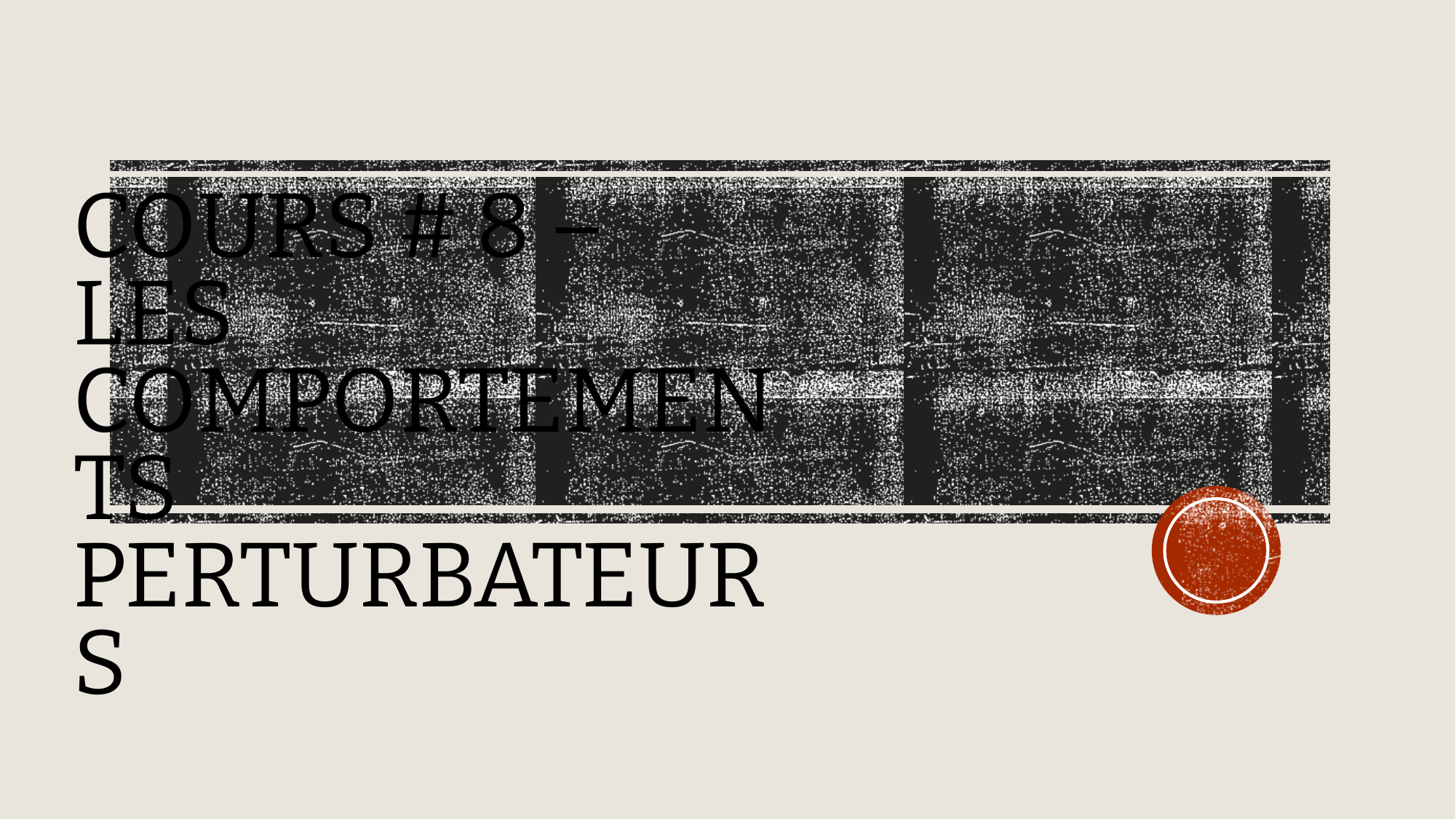

# Cours # 8 – Les comportements perturbateurs